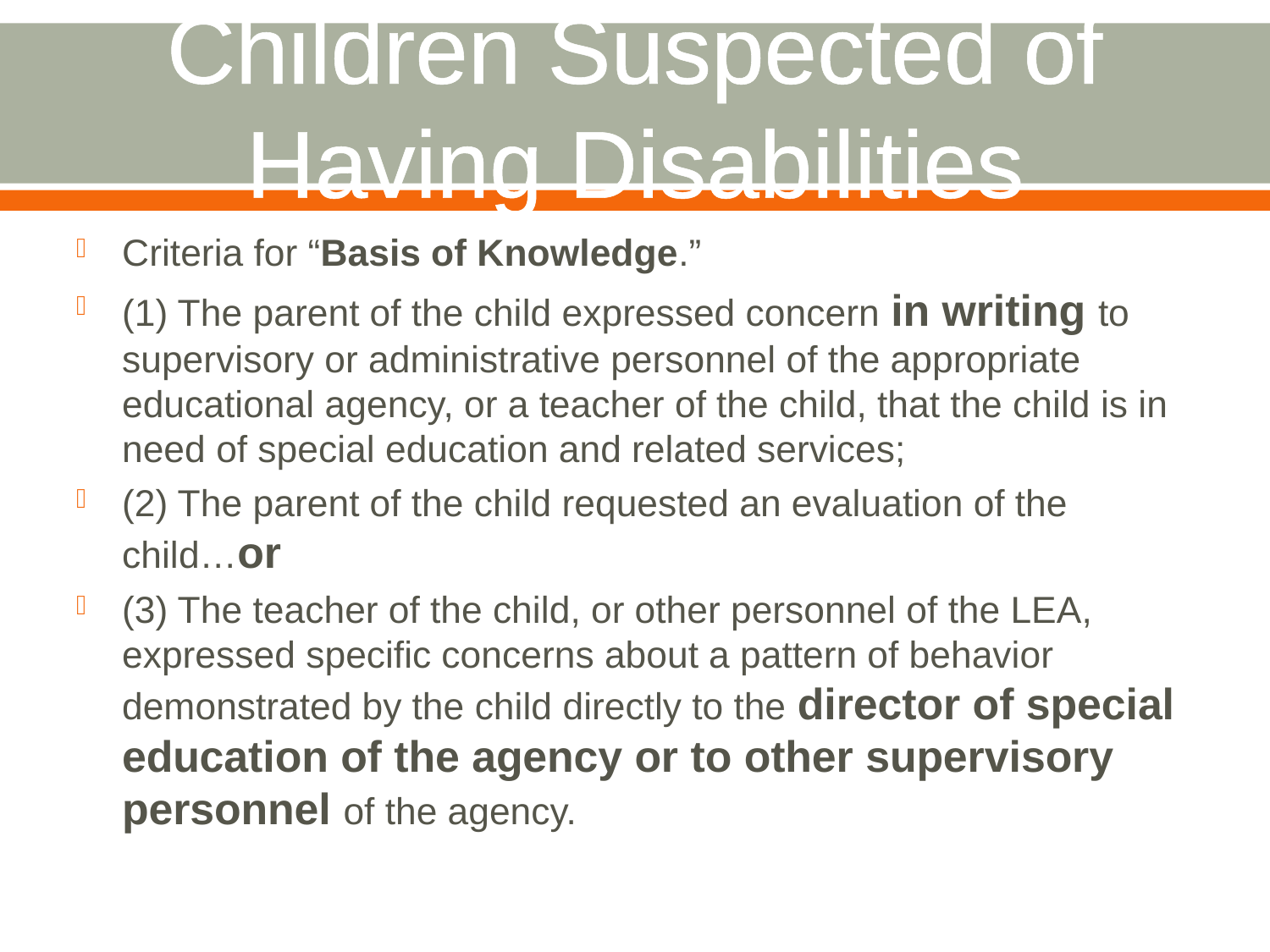

# Children Suspected of Having Disabilities
Criteria for “Basis of Knowledge.”
(1) The parent of the child expressed concern in writing to supervisory or administrative personnel of the appropriate educational agency, or a teacher of the child, that the child is in need of special education and related services;
(2) The parent of the child requested an evaluation of the child…or
(3) The teacher of the child, or other personnel of the LEA, expressed specific concerns about a pattern of behavior demonstrated by the child directly to the director of special education of the agency or to other supervisory personnel of the agency.